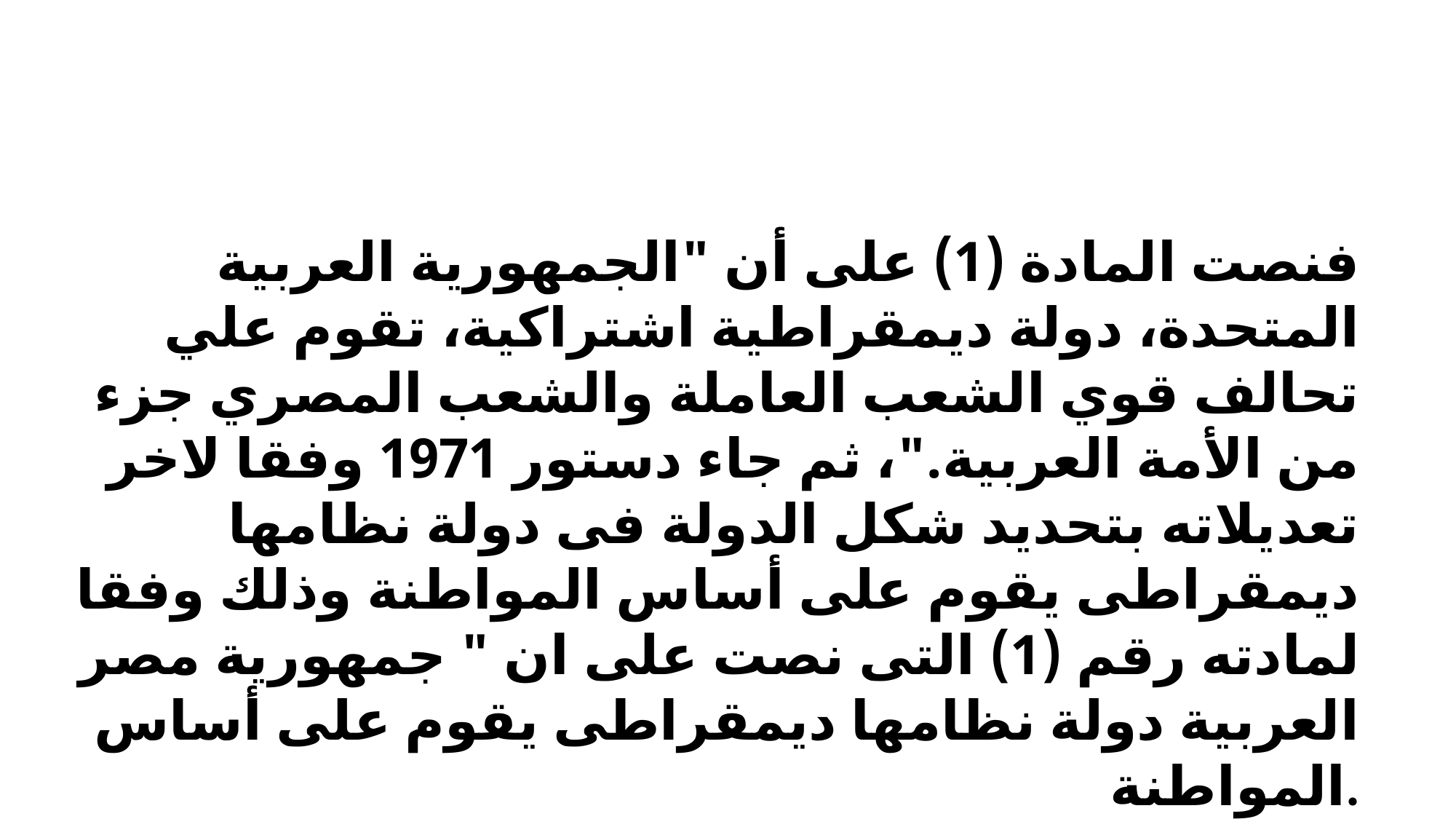

فنصت المادة (1) على أن "الجمهورية العربية المتحدة، دولة ديمقراطية اشتراكية، تقوم علي تحالف قوي الشعب العاملة والشعب المصري جزء من الأمة العربية."، ثم جاء دستور 1971 وفقا لاخر تعديلاته بتحديد شكل الدولة فى دولة نظامها ديمقراطى يقوم على أساس المواطنة وذلك وفقا لمادته رقم (1) التى نصت على ان " جمهورية مصر العربية دولة نظامها ديمقراطى يقوم على أساس المواطنة.